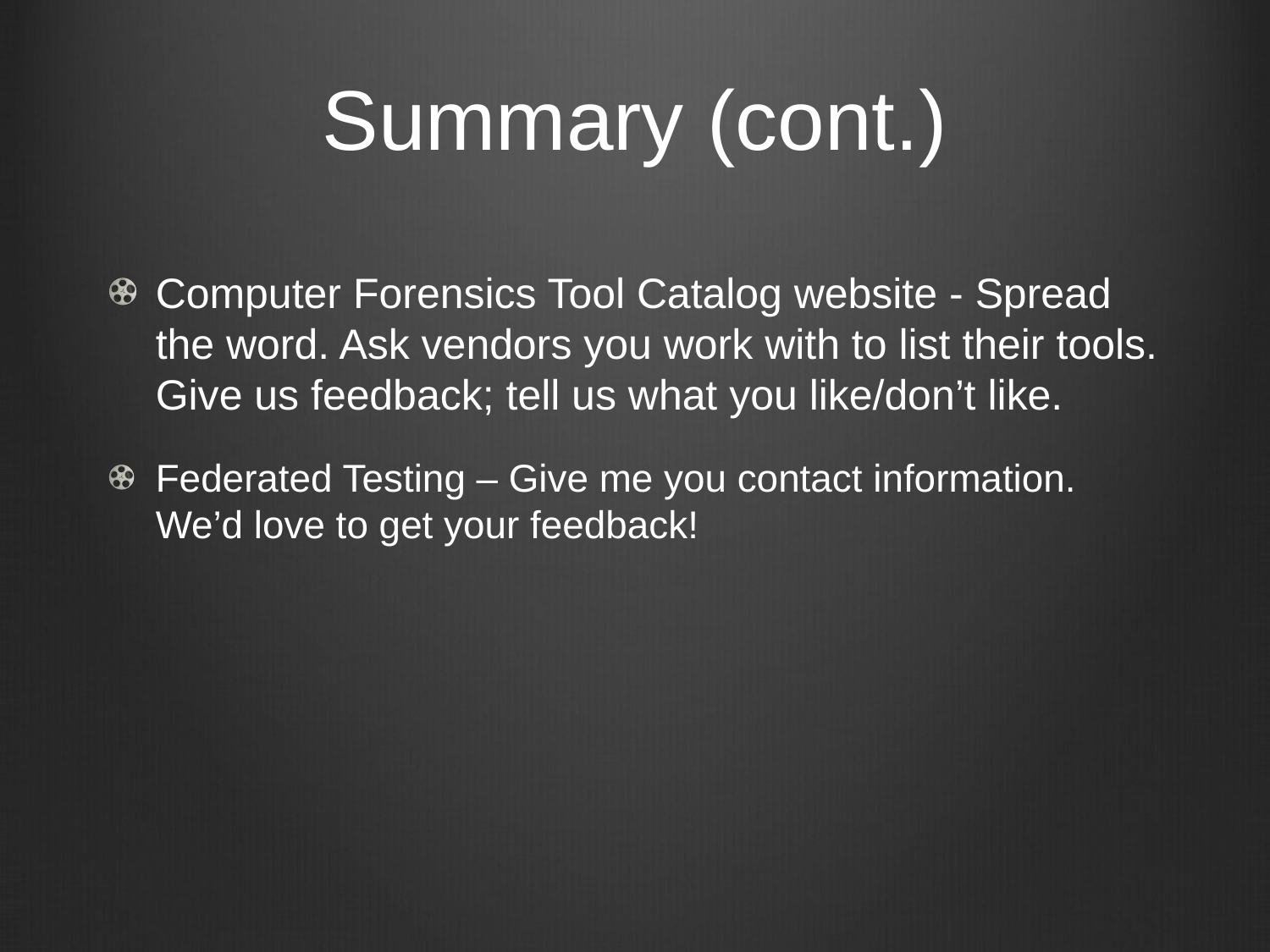

# Summary (cont.)
Computer Forensics Tool Catalog website - Spread the word. Ask vendors you work with to list their tools. Give us feedback; tell us what you like/don’t like.
Federated Testing – Give me you contact information. We’d love to get your feedback!